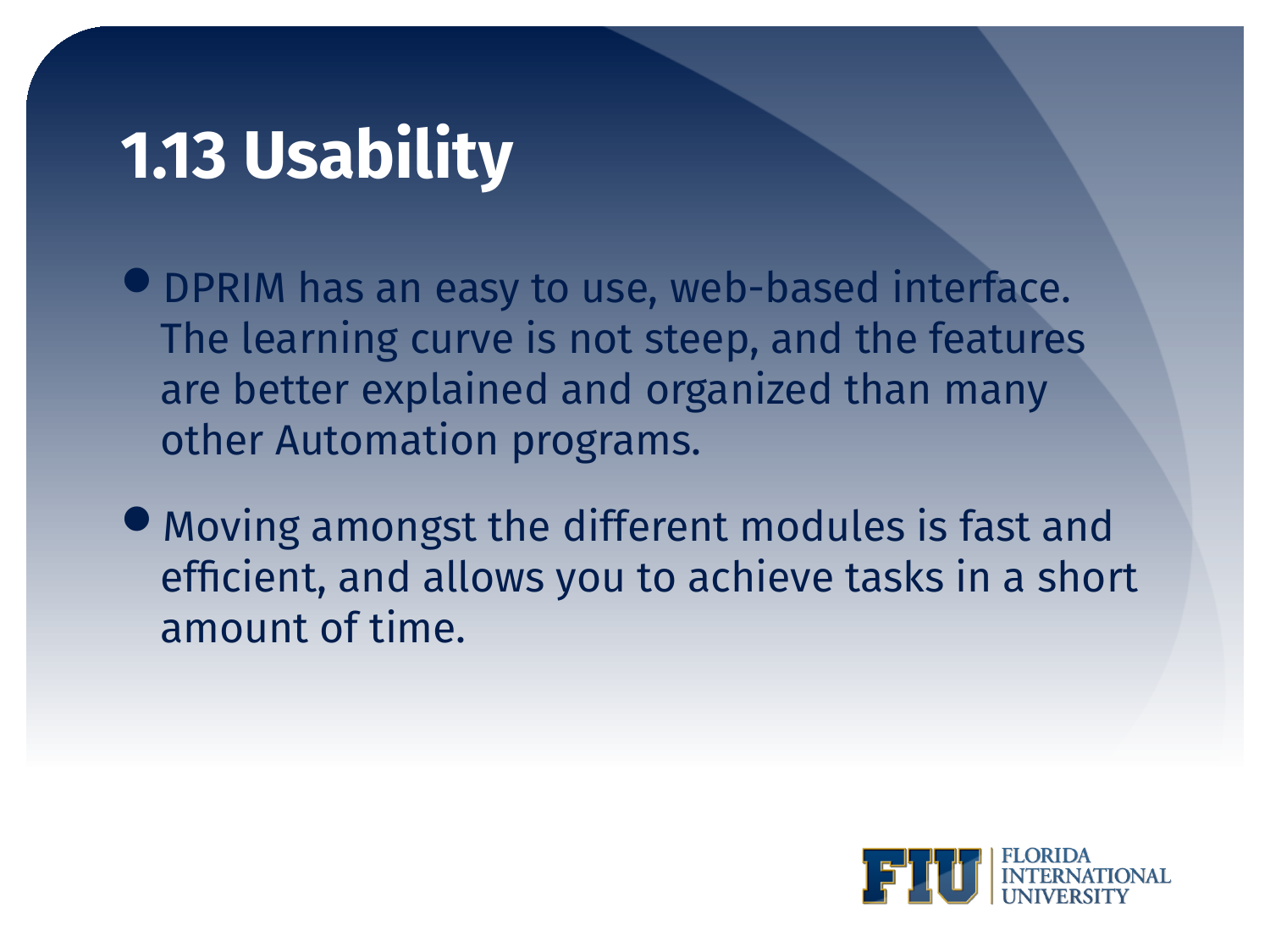

# 1.13 Usability
DPRIM has an easy to use, web-based interface. The learning curve is not steep, and the features are better explained and organized than many other Automation programs.
Moving amongst the different modules is fast and efficient, and allows you to achieve tasks in a short amount of time.